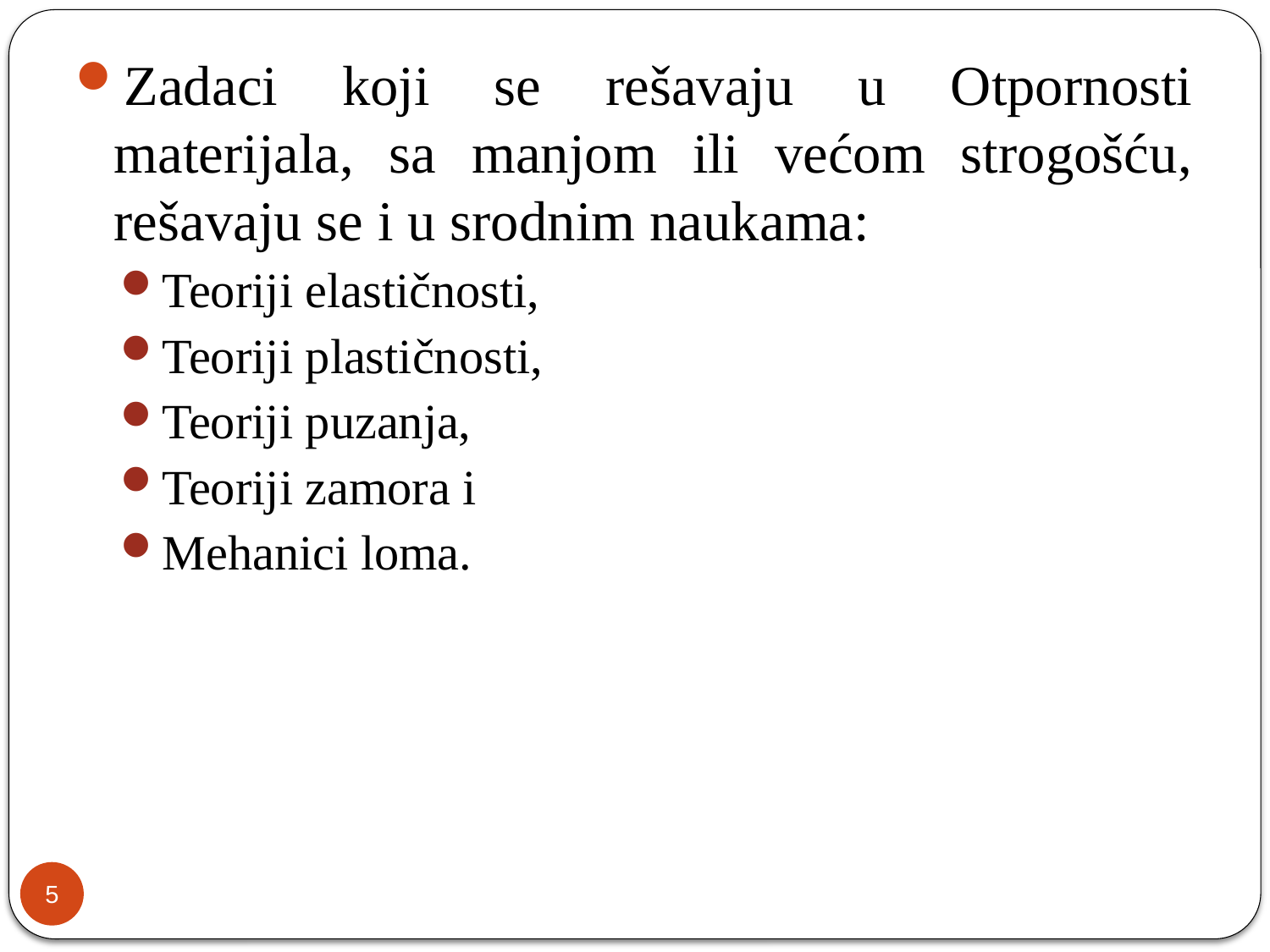

Zadaci koji se rešavaju u Otpornosti materijala, sa manjom ili većom strogošću, rešavaju se i u srodnim naukama:
Teoriji elastičnosti,
Teoriji plastičnosti,
Teoriji puzanja,
Teoriji zamora i
Mehanici loma.
5